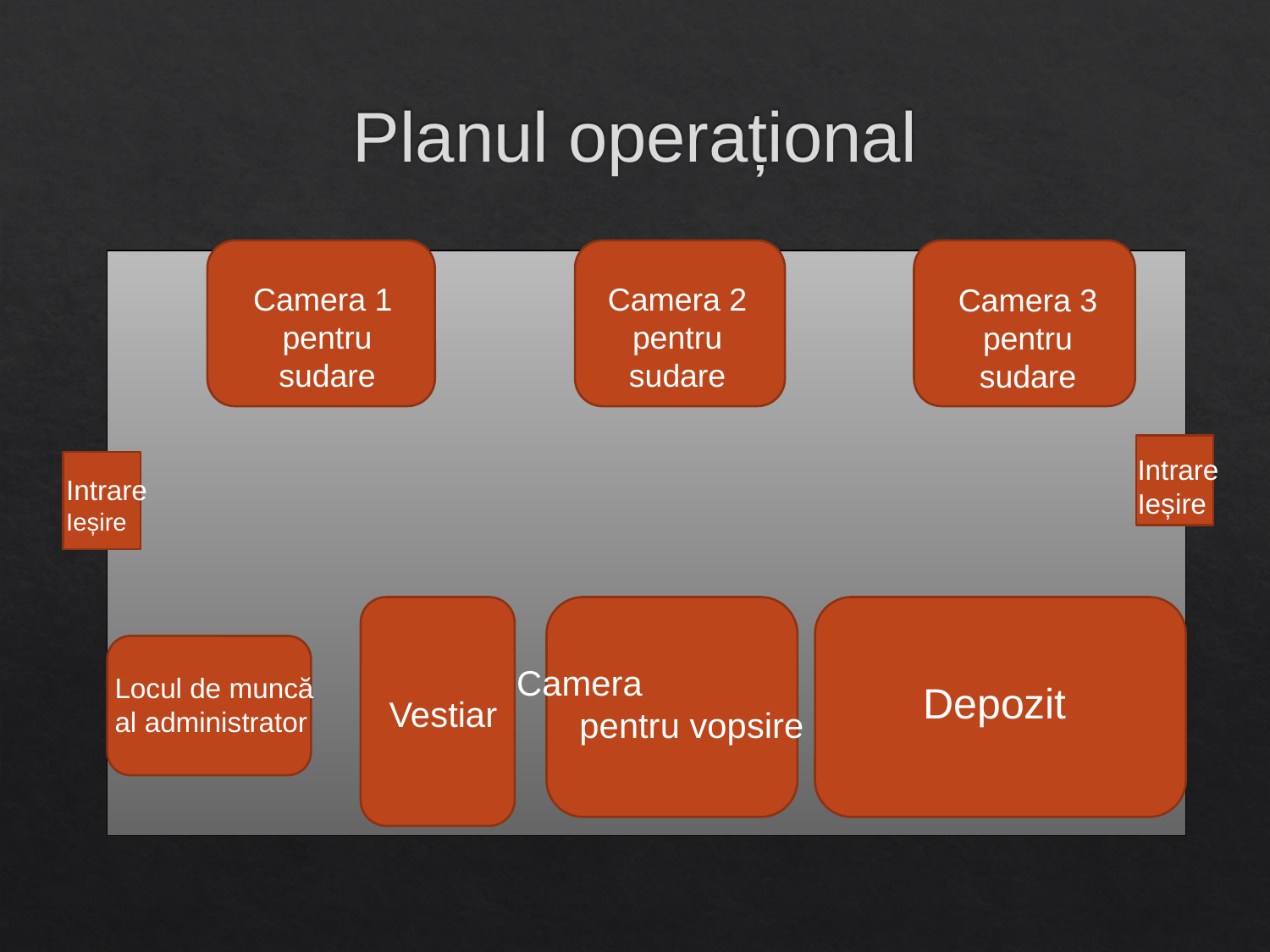

# Planul operațional

Camera 1
pentru sudare
Camera 2
pentru sudare
Camera 3
pentru sudare

Intrare
Ieșire

Intrare
Ieșire

Camera                        pentru vopsire
Locul de muncă al administrator
Depozit
Vestiar